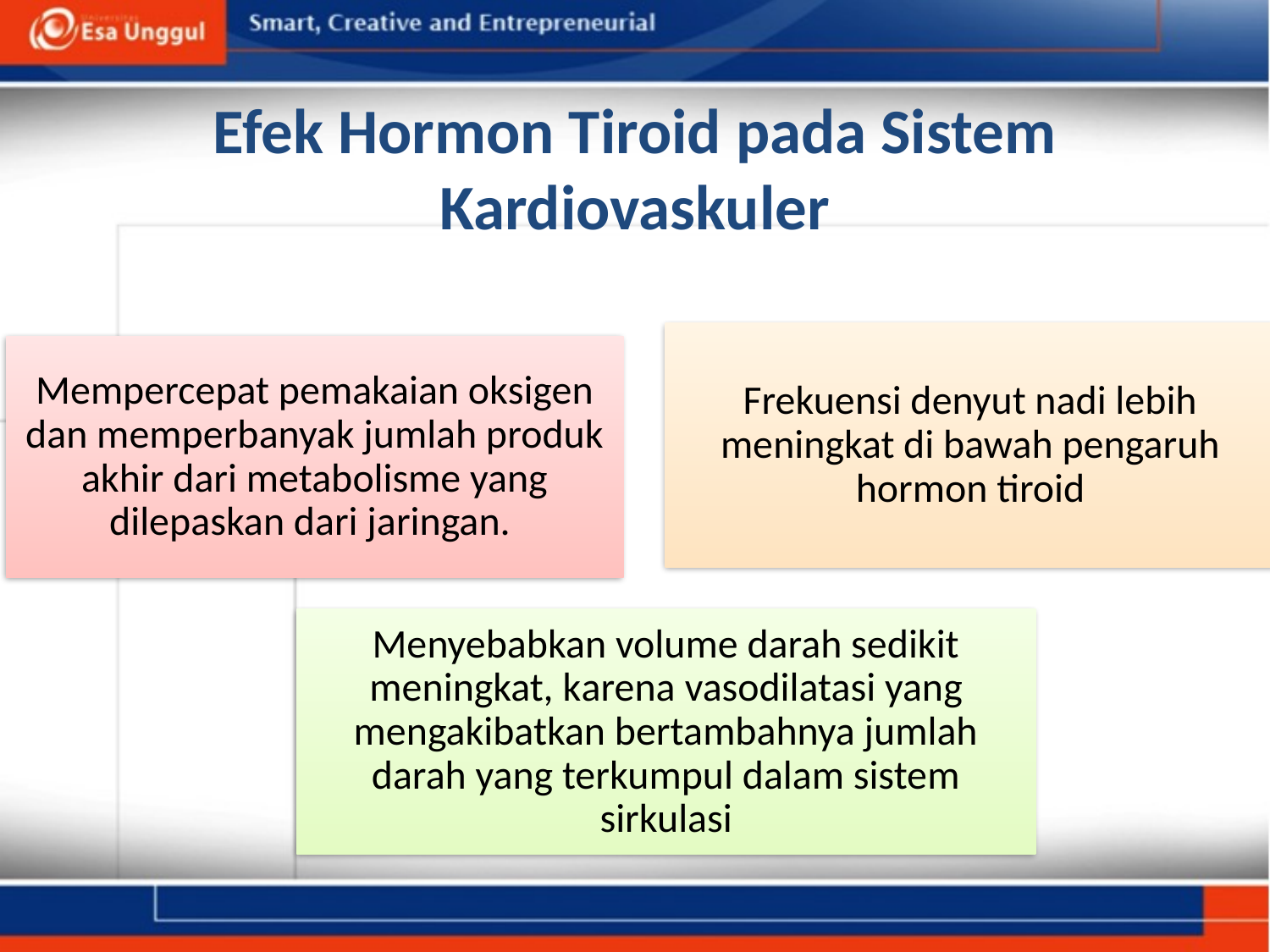

# Efek Hormon Tiroid pada Sistem Kardiovaskuler
Mempercepat pemakaian oksigen dan memperbanyak jumlah produk akhir dari metabolisme yang dilepaskan dari jaringan.
Frekuensi denyut nadi lebih meningkat di bawah pengaruh hormon tiroid
Menyebabkan volume darah sedikit meningkat, karena vasodilatasi yang mengakibatkan bertambahnya jumlah darah yang terkumpul dalam sistem sirkulasi